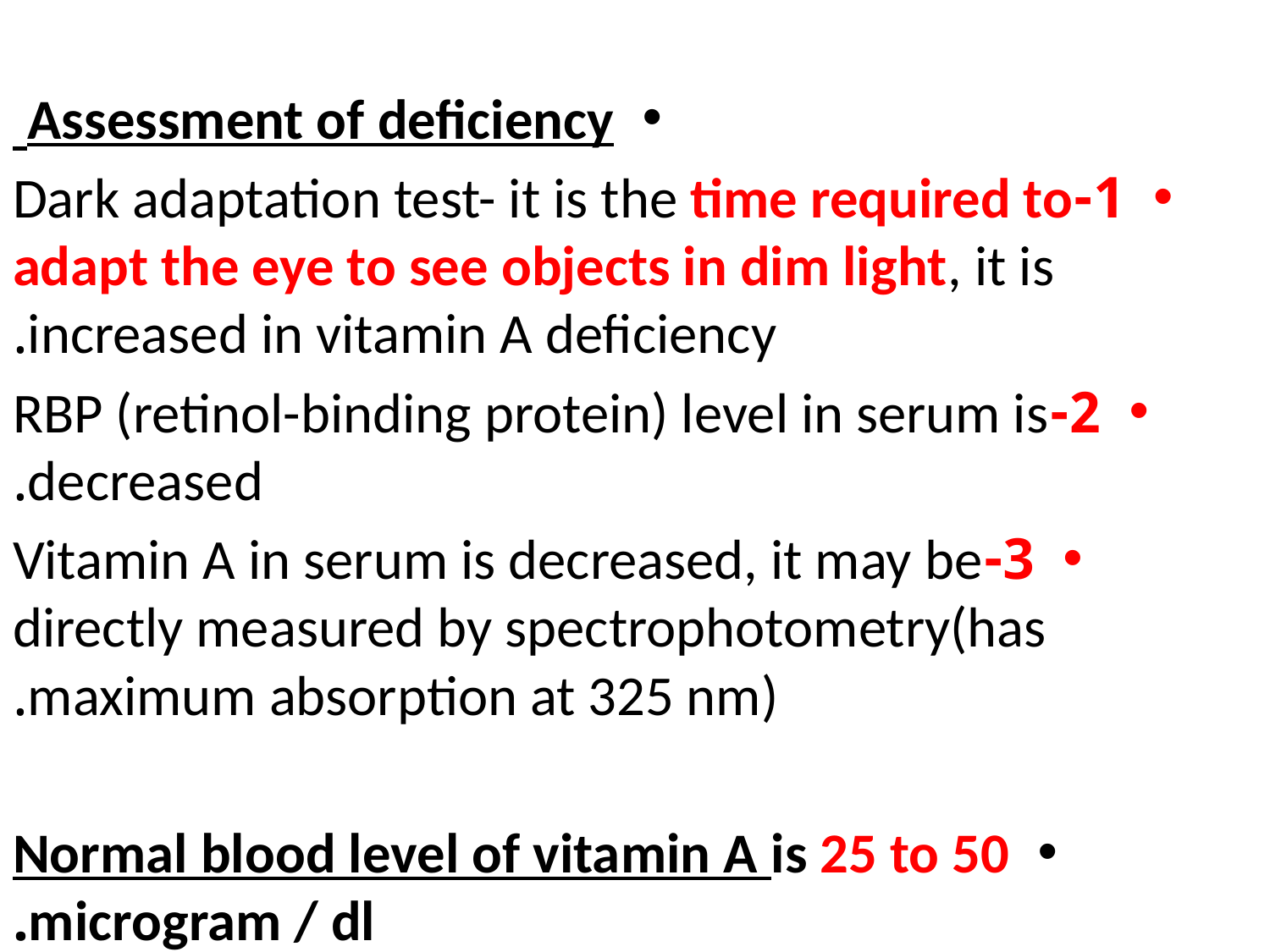

Assessment of deficiency
1-Dark adaptation test- it is the time required to adapt the eye to see objects in dim light, it is increased in vitamin A deficiency.
2-RBP (retinol-binding protein) level in serum is decreased.
3-Vitamin A in serum is decreased, it may be directly measured by spectrophotometry(has maximum absorption at 325 nm).

Normal blood level of vitamin A is 25 to 50 microgram / dl.